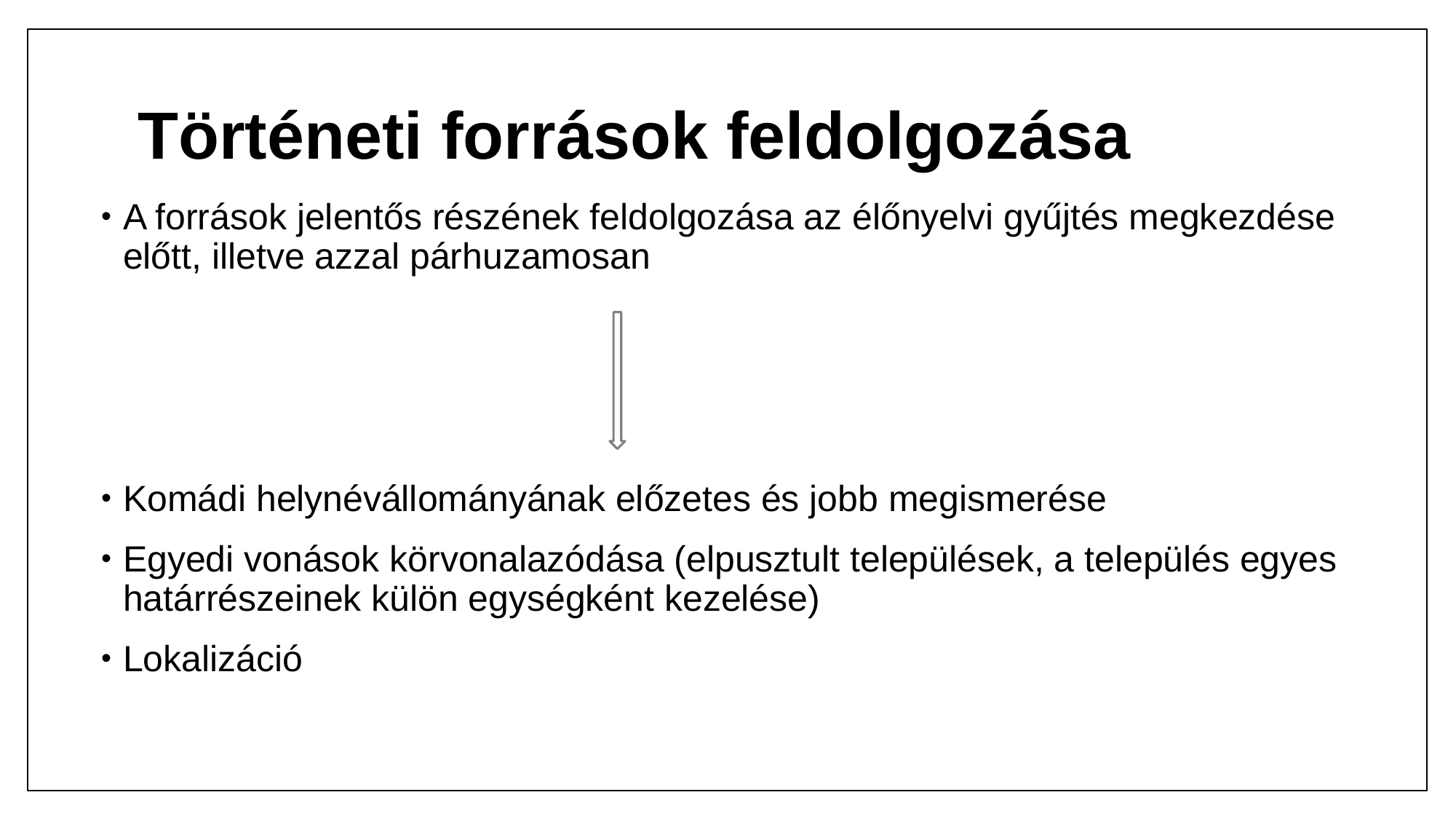

# Történeti források feldolgozása
A források jelentős részének feldolgozása az élőnyelvi gyűjtés megkezdése előtt, illetve azzal párhuzamosan

Komádi helynévállományának előzetes és jobb megismerése
Egyedi vonások körvonalazódása (elpusztult települések, a település egyes határrészeinek külön egységként kezelése)
Lokalizáció